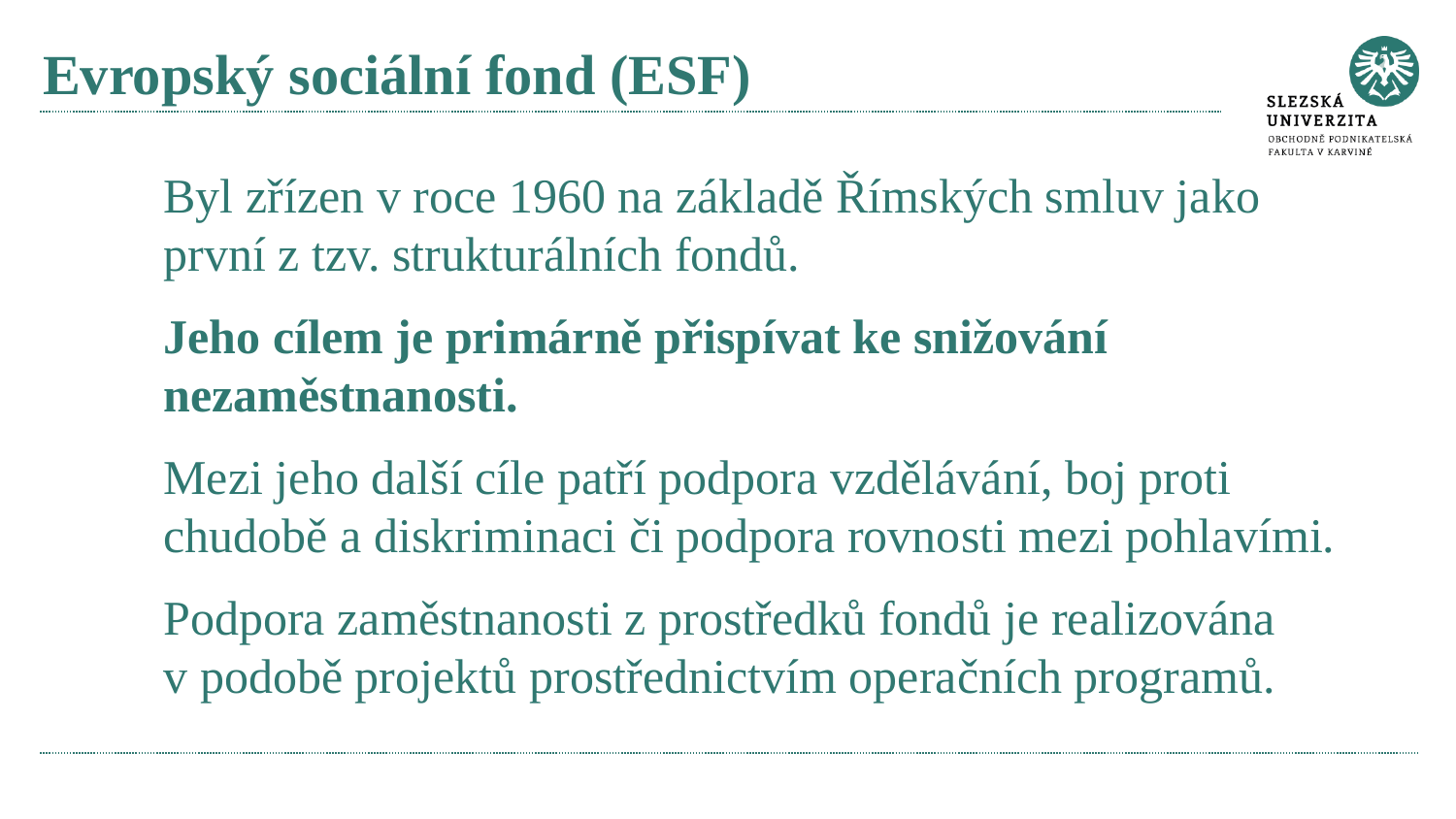

# Evropský sociální fond (ESF)
Byl zřízen v roce 1960 na základě Římských smluv jako první z tzv. strukturálních fondů.
Jeho cílem je primárně přispívat ke snižování nezaměstnanosti.
Mezi jeho další cíle patří podpora vzdělávání, boj proti chudobě a diskriminaci či podpora rovnosti mezi pohlavími.
Podpora zaměstnanosti z prostředků fondů je realizována
v podobě projektů prostřednictvím operačních programů.